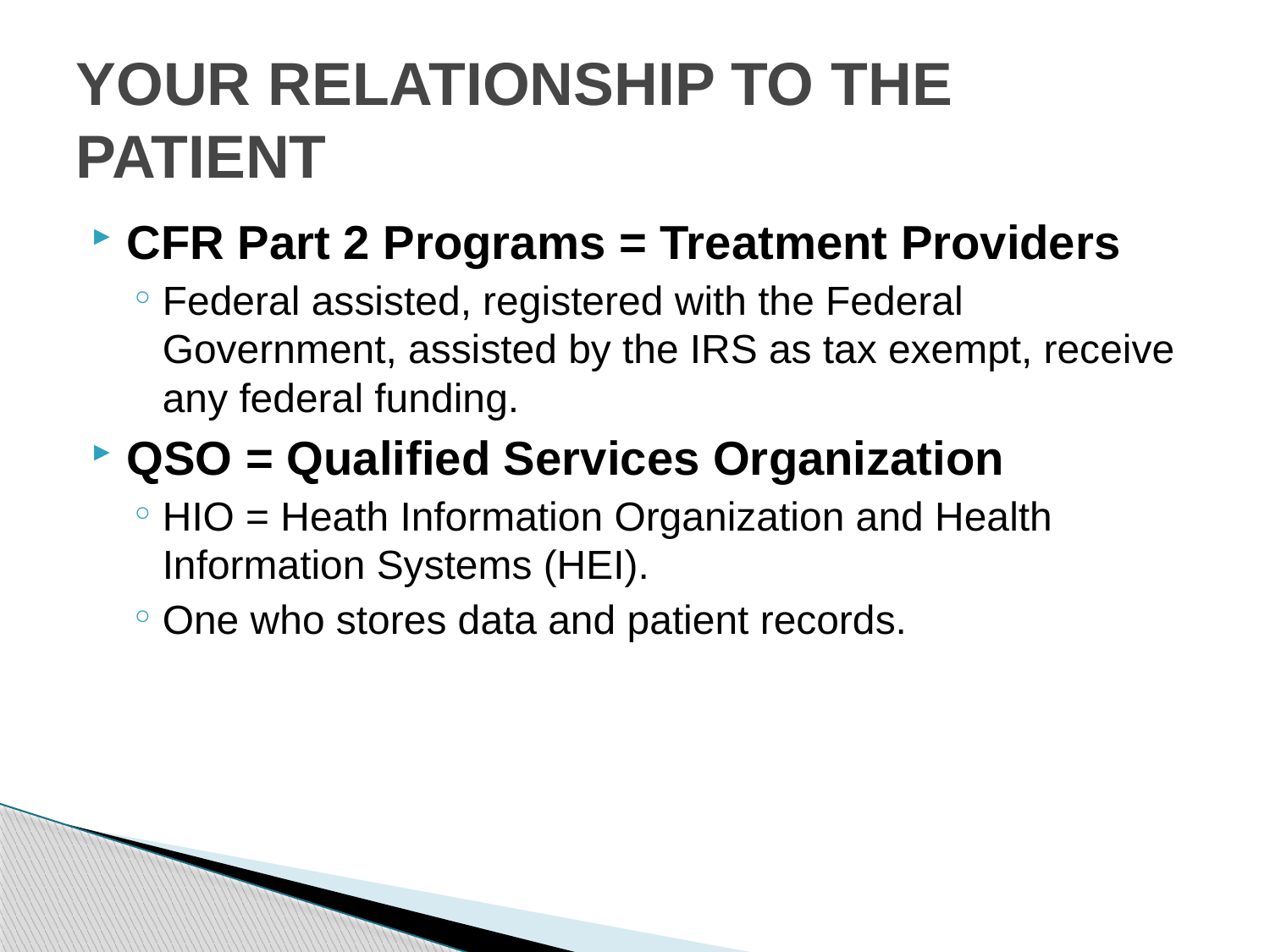

# your relationship to the patient
CFR Part 2 Programs = Treatment Providers
Federal assisted, registered with the Federal Government, assisted by the IRS as tax exempt, receive any federal funding.
QSO = Qualified Services Organization
HIO = Heath Information Organization and Health Information Systems (HEI).
One who stores data and patient records.